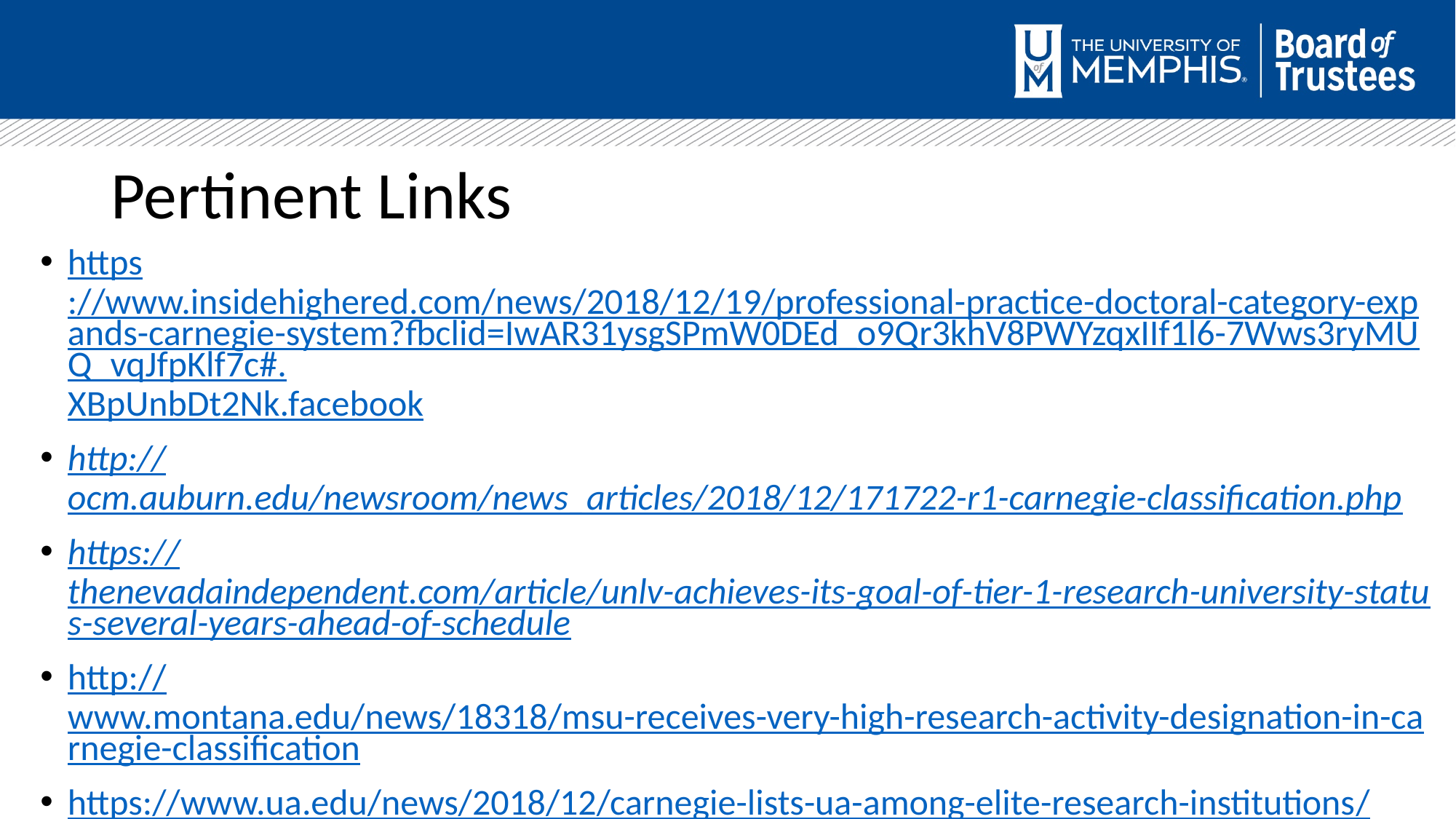

# Pertinent Links
https://www.insidehighered.com/news/2018/12/19/professional-practice-doctoral-category-expands-carnegie-system?fbclid=IwAR31ysgSPmW0DEd_o9Qr3khV8PWYzqxIIf1l6-7Wws3ryMUQ_vqJfpKlf7c#.XBpUnbDt2Nk.facebook
http://ocm.auburn.edu/newsroom/news_articles/2018/12/171722-r1-carnegie-classification.php
https://thenevadaindependent.com/article/unlv-achieves-its-goal-of-tier-1-research-university-status-several-years-ahead-of-schedule
http://www.montana.edu/news/18318/msu-receives-very-high-research-activity-designation-in-carnegie-classification
https://www.ua.edu/news/2018/12/carnegie-lists-ua-among-elite-research-institutions/
https://www.unr.edu/Documents/president/econ-impact/unr-economic-impact.pdf